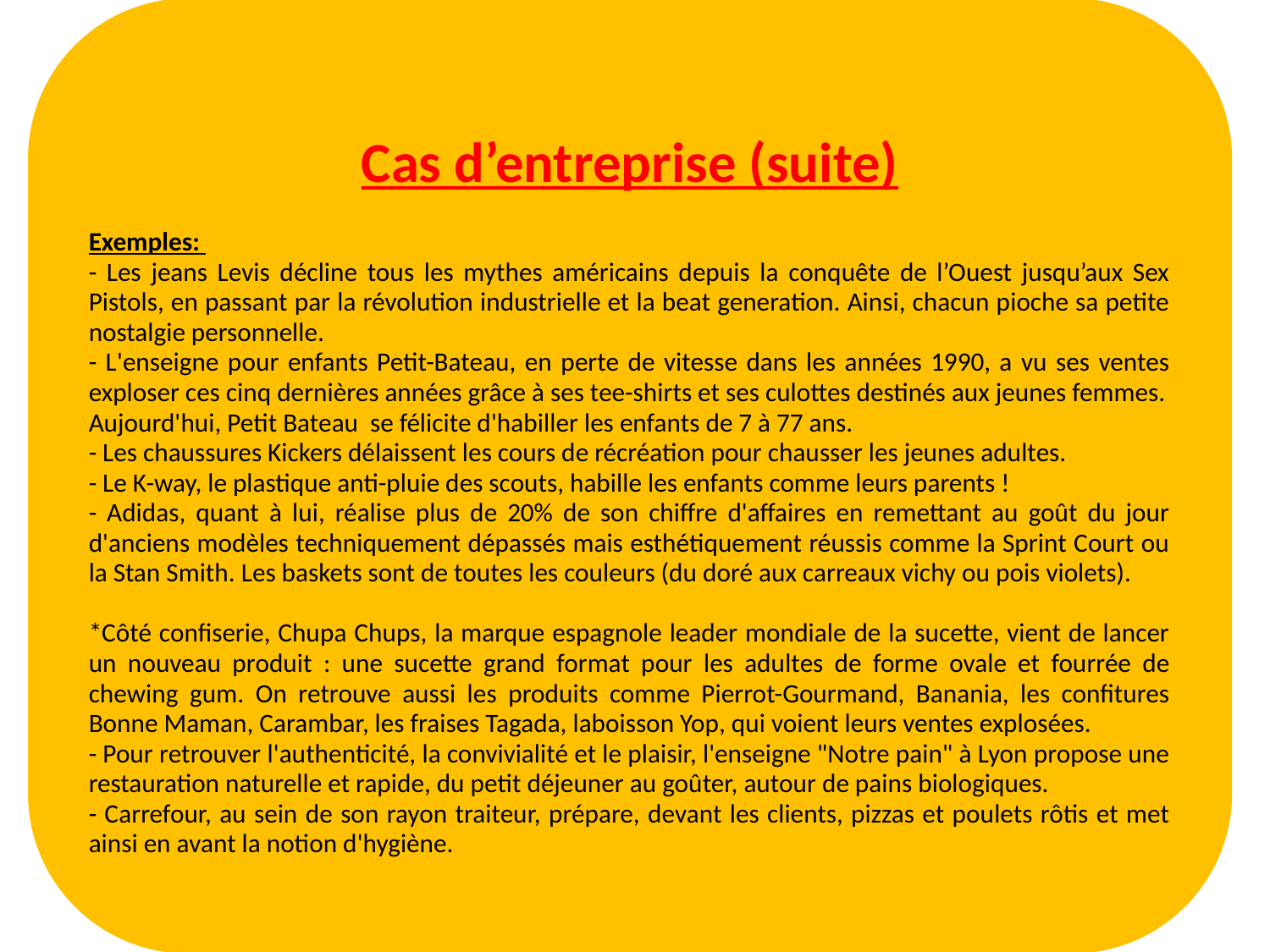

Cas d’entreprise (suite)

Exemples:
- Les jeans Levis décline tous les mythes américains depuis la conquête de l’Ouest jusqu’aux Sex Pistols, en passant par la révolution industrielle et la beat generation. Ainsi, chacun pioche sa petite nostalgie personnelle.
- L'enseigne pour enfants Petit-Bateau, en perte de vitesse dans les années 1990, a vu ses ventes exploser ces cinq dernières années grâce à ses tee-shirts et ses culottes destinés aux jeunes femmes.
Aujourd'hui, Petit Bateau  se félicite d'habiller les enfants de 7 à 77 ans.
- Les chaussures Kickers délaissent les cours de récréation pour chausser les jeunes adultes.
- Le K-way, le plastique anti-pluie des scouts, habille les enfants comme leurs parents !
- Adidas, quant à lui, réalise plus de 20% de son chiffre d'affaires en remettant au goût du jour d'anciens modèles techniquement dépassés mais esthétiquement réussis comme la Sprint Court ou la Stan Smith. Les baskets sont de toutes les couleurs (du doré aux carreaux vichy ou pois violets).

*Côté confiserie, Chupa Chups, la marque espagnole leader mondiale de la sucette, vient de lancer un nouveau produit : une sucette grand format pour les adultes de forme ovale et fourrée de chewing gum. On retrouve aussi les produits comme Pierrot-Gourmand, Banania, les confitures Bonne Maman, Carambar, les fraises Tagada, laboisson Yop, qui voient leurs ventes explosées.
- Pour retrouver l'authenticité, la convivialité et le plaisir, l'enseigne "Notre pain" à Lyon propose une restauration naturelle et rapide, du petit déjeuner au goûter, autour de pains biologiques.
- Carrefour, au sein de son rayon traiteur, prépare, devant les clients, pizzas et poulets rôtis et met ainsi en avant la notion d'hygiène.